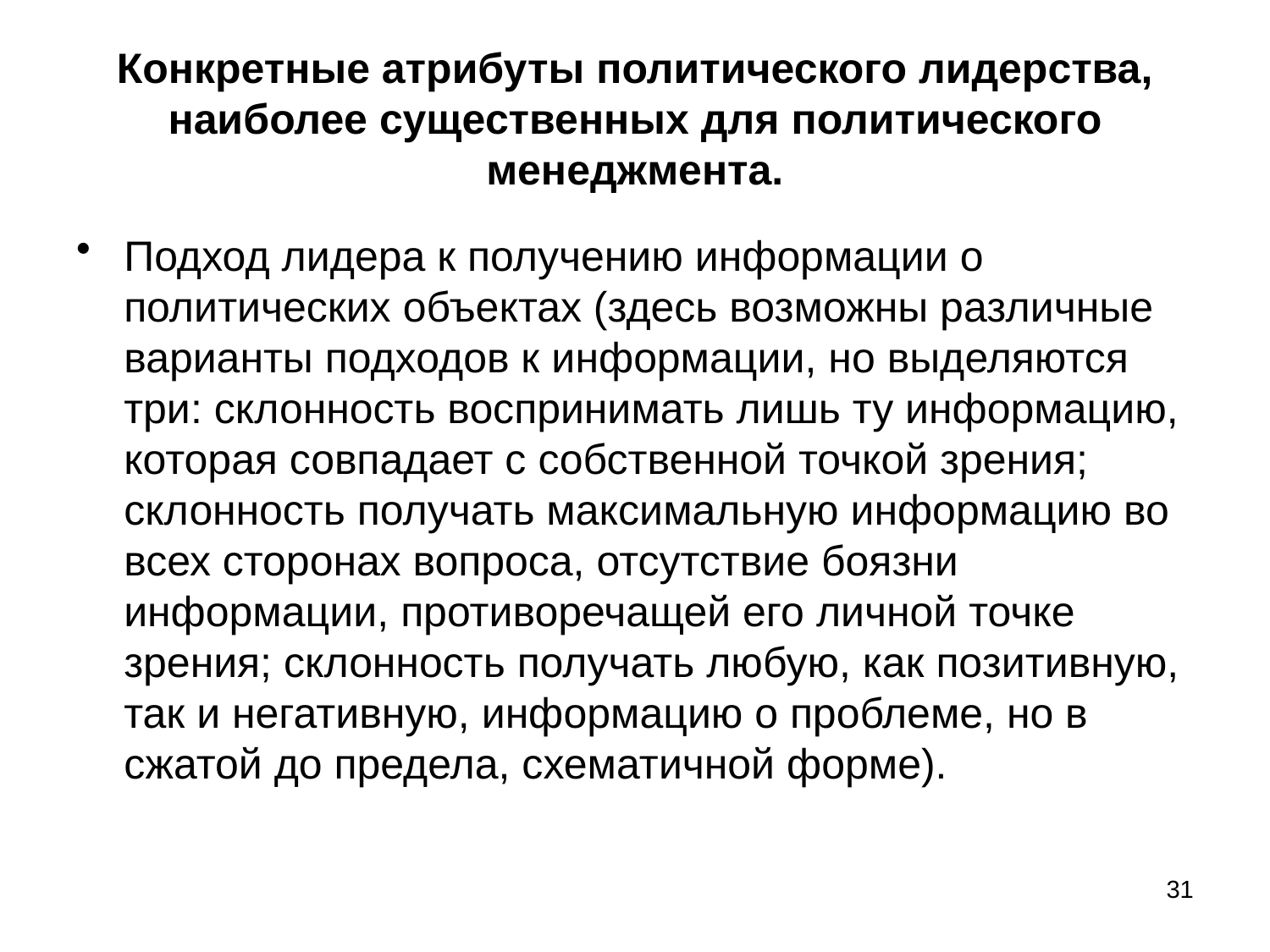

# Конкретные атрибуты политического лидерства, наиболее существенных для политического менеджмента.
Подход лидера к получению информации о политических объектах (здесь возможны различные варианты подходов к информации, но выделяются три: склонность воспринимать лишь ту информацию, которая совпадает с собственной точкой зрения; склонность получать максимальную информацию во всех сторонах вопроса, отсутствие боязни информации, противоречащей его личной точке зрения; склонность получать любую, как позитивную, так и негативную, информацию о проблеме, но в сжатой до предела, схематичной форме).
31